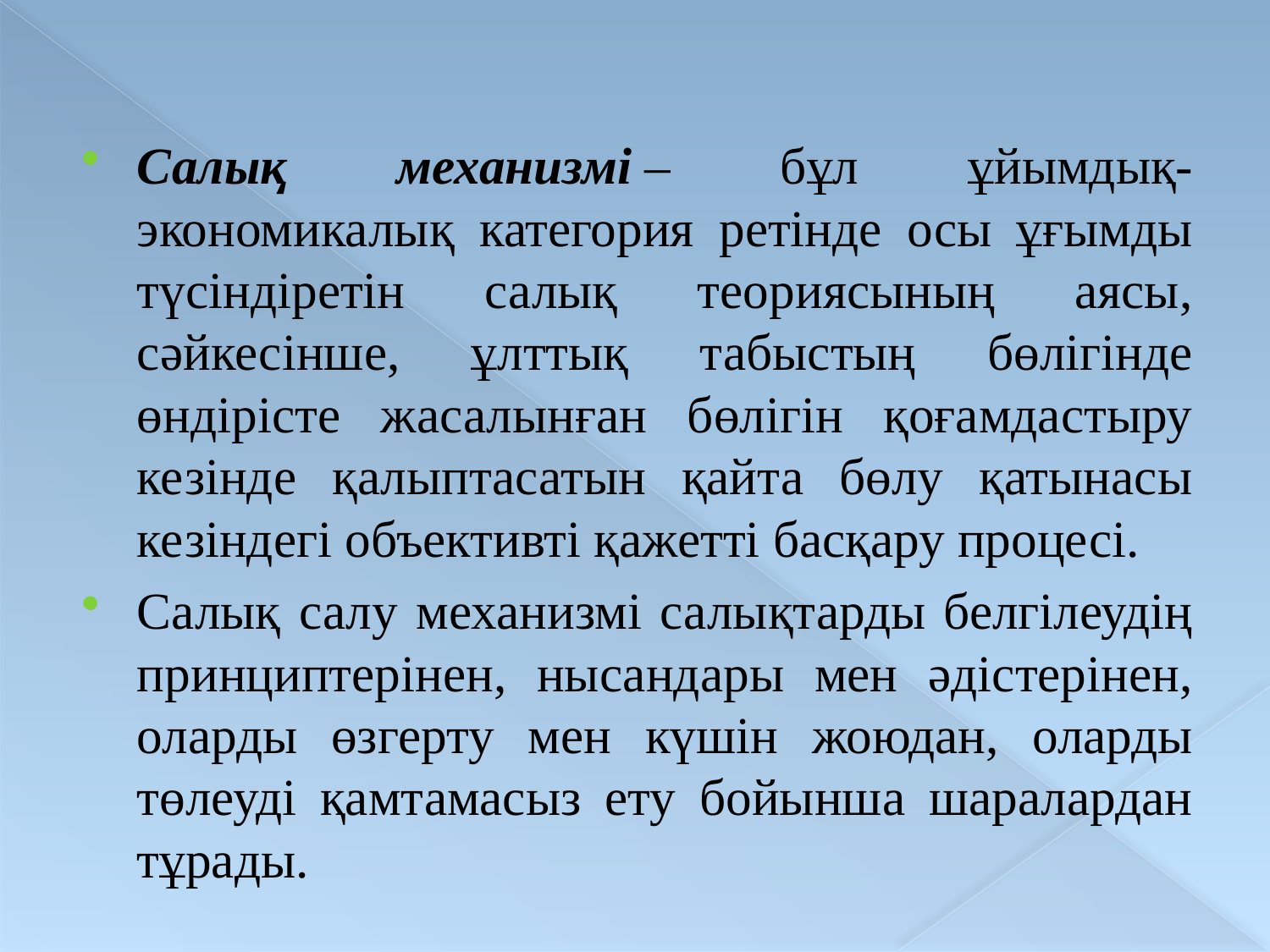

Салық механизмі – бұл ұйымдық-экономикалық категория ретінде осы ұғымды түсіндіретін салық теориясының аясы, сәйкесінше, ұлттық табыстың бөлігінде өндірісте жасалынған бөлігін қоғамдастыру кезінде қалыптасатын қайта бөлу қатынасы кезіндегі объективті қажетті басқару процесі.
Салық салу механизмі салықтарды белгілеудің принциптерінен, нысандары мен әдістерінен, оларды өзгерту мен күшін жоюдан, оларды төлеуді қамтамасыз ету бойынша шаралардан тұрады.